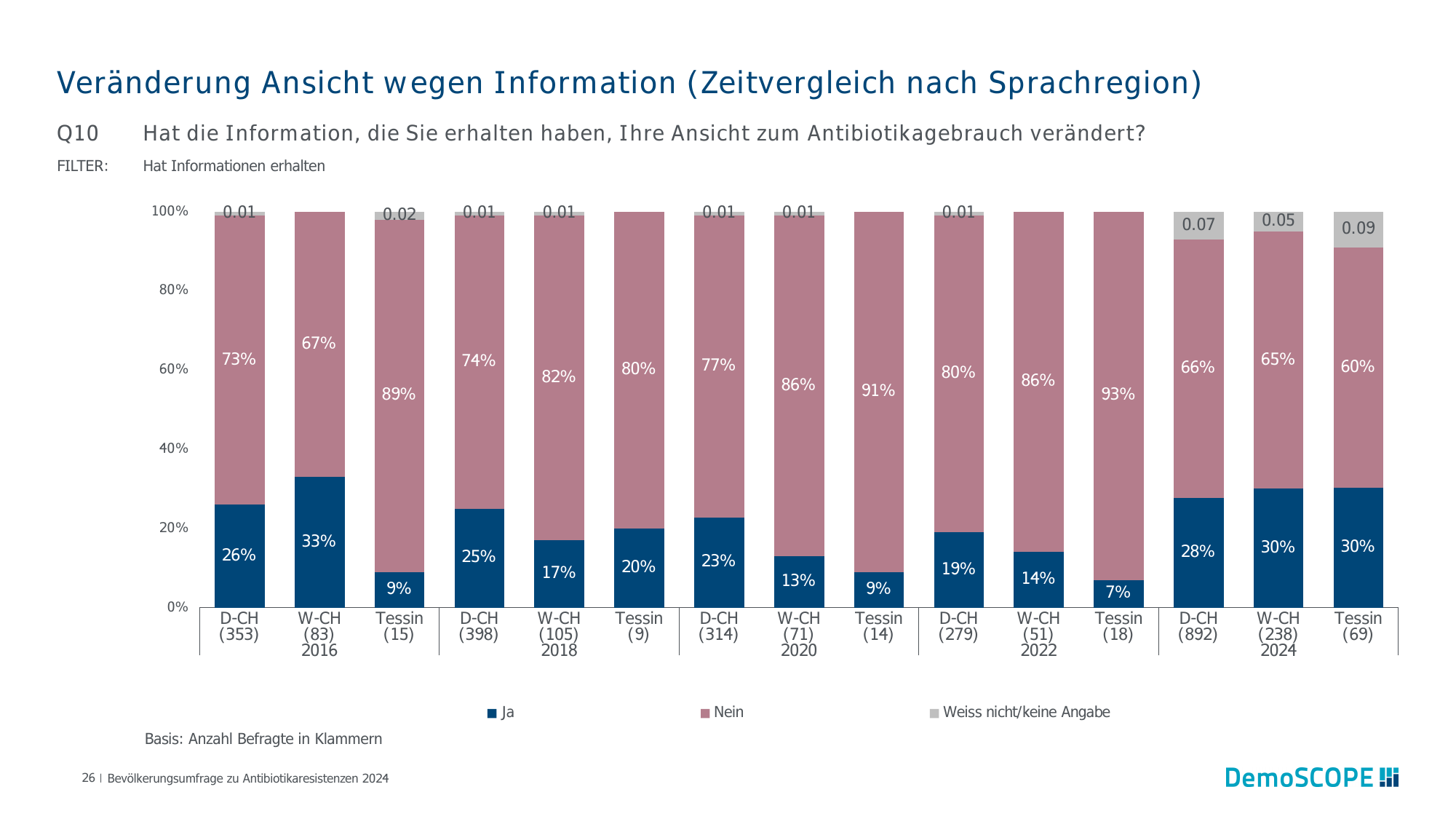

# Veränderung Ansicht wegen Information (Zeitvergleich nach Sprachregion)
Q10	Hat die Information, die Sie erhalten haben, Ihre Ansicht zum Antibiotikagebrauch verändert?
FILTER:	Hat Informationen erhalten

### Chart

| Category | Ja | Nein | Weiss nicht/keine Angabe |
|---|---|---|---|
| D-CH (353) | 0.26 | 0.73 | 0.01 |
| W-CH (83) | 0.33 | 0.67 | None |
| Tessin (15) | 0.09 | 0.89 | 0.02 |
| D-CH (398) | 0.25 | 0.74 | 0.01 |
| W-CH (105) | 0.17 | 0.82 | 0.01 |
| Tessin (9) | 0.2 | 0.8 | None |
| D-CH (314) | 0.23 | 0.77 | 0.01 |
| W-CH (71) | 0.13 | 0.86 | 0.01 |
| Tessin (14) | 0.09 | 0.91 | None |
| D-CH (279) | 0.19 | 0.8 | 0.01 |
| W-CH (51) | 0.14 | 0.86 | None |
| Tessin (18) | 0.07 | 0.93 | None |
| D-CH (892) | 0.28 | 0.66 | 0.07 |
| W-CH (238) | 0.3 | 0.65 | 0.05 |
| Tessin (69) | 0.3 | 0.6 | 0.09 |
Basis: Anzahl Befragte in Klammern
26 |
Bevölkerungsumfrage zu Antibiotikaresistenzen 2024